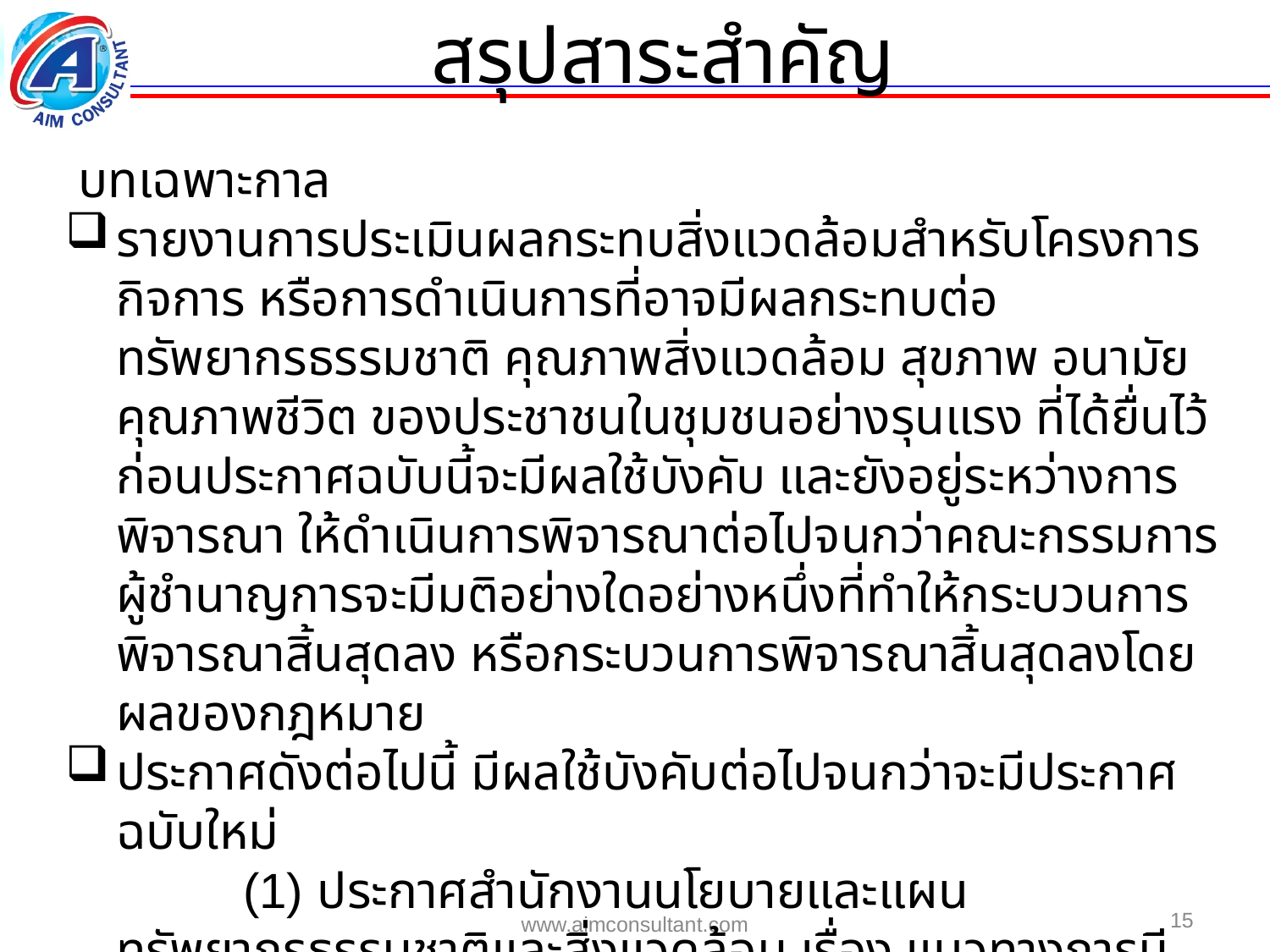

สรุปสาระสำคัญ
 บทเฉพาะกาล
รายงานการประเมินผลกระทบสิ่งแวดล้อมสำหรับโครงการ กิจการ หรือการดำเนินการที่อาจมีผลกระทบต่อทรัพยากรธรรมชาติ คุณภาพสิ่งแวดล้อม สุขภาพ อนามัย คุณภาพชีวิต ของประชาชนในชุมชนอย่างรุนแรง ที่ได้ยื่นไว้ก่อนประกาศฉบับนี้จะมีผลใช้บังคับ และยังอยู่ระหว่างการพิจารณา ให้ดำเนินการพิจารณาต่อไปจนกว่าคณะกรรมการผู้ชำนาญการจะมีมติอย่างใดอย่างหนึ่งที่ทำให้กระบวนการพิจารณาสิ้นสุดลง หรือกระบวนการพิจารณาสิ้นสุดลงโดยผลของกฎหมาย
ประกาศดังต่อไปนี้ มีผลใช้บังคับต่อไปจนกว่าจะมีประกาศฉบับใหม่
		(1) ประกาศสำนักงานนโยบายและแผนทรัพยากรธรรมชาติและสิ่งแวดล้อม เรื่อง แนวทางการมีส่วนร่วมของประชาชนในกระบวนการจัดทำรายงานการประเมินผลกระทบสิ่งแวดล้อม
15
www.aimconsultant.com